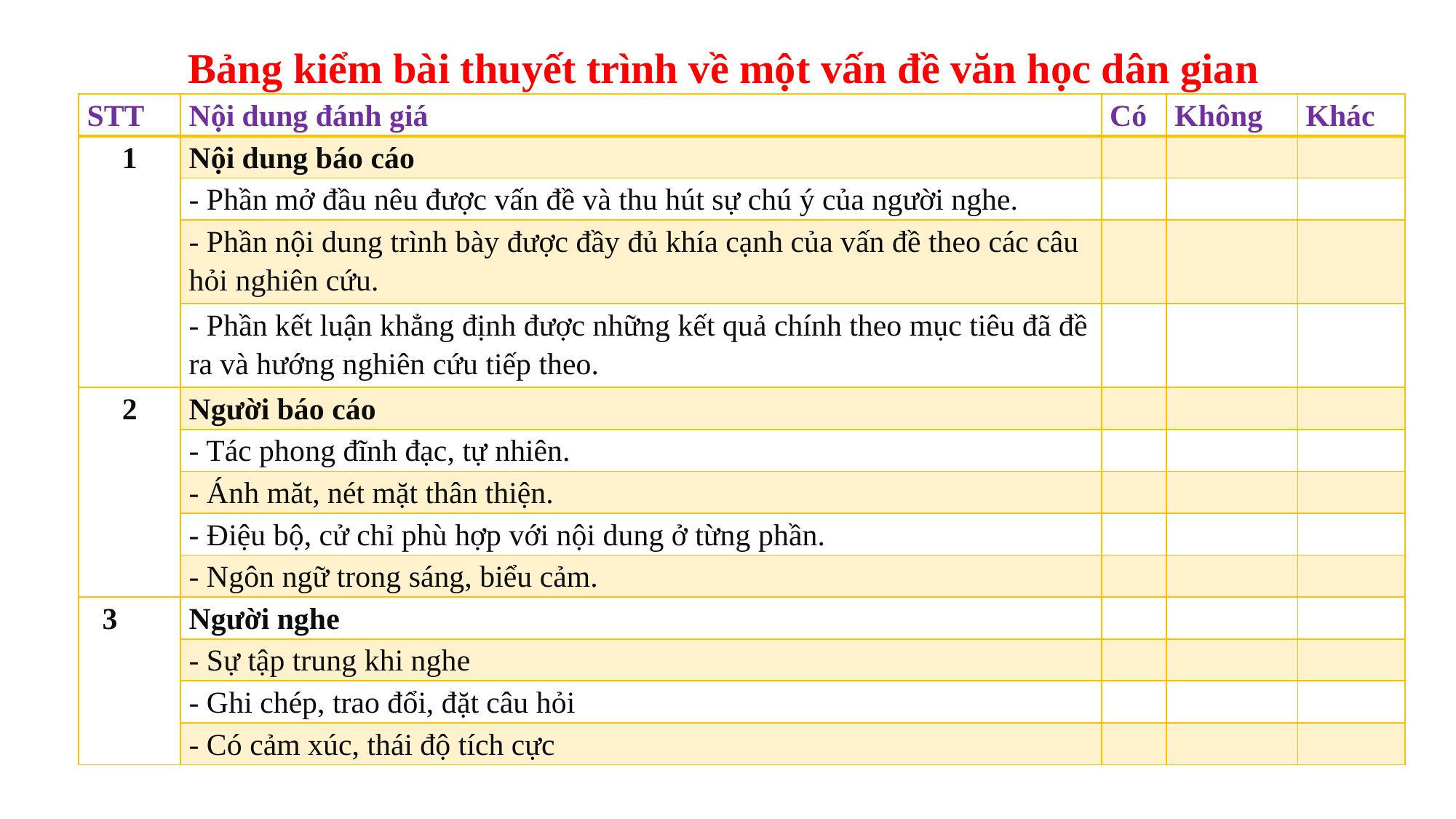

Bảng kiểm bài thuyết trình về một vấn đề văn học dân gian
| STT | Nội dung đánh giá | Có | Không | Khác |
| --- | --- | --- | --- | --- |
| 1 | Nội dung báo cáo |  |  |  |
|  | - Phần mở đầu nêu được vấn đề và thu hút sự chú ý của người nghe. |  |  |  |
|  | - Phần nội dung trình bày được đầy đủ khía cạnh của vấn đề theo các câu hỏi nghiên cứu. |  |  |  |
|  | - Phần kết luận khẳng định được những kết quả chính theo mục tiêu đã đề ra và hướng nghiên cứu tiếp theo. |  |  |  |
| 2 | Người báo cáo |  |  |  |
|  | - Tác phong đĩnh đạc, tự nhiên. |  |  |  |
|  | - Ánh măt, nét mặt thân thiện. |  |  |  |
|  | - Điệu bộ, cử chỉ phù hợp với nội dung ở từng phần. |  |  |  |
|  | - Ngôn ngữ trong sáng, biểu cảm. |  |  |  |
| 3 | Người nghe |  |  |  |
|  | - Sự tập trung khi nghe |  |  |  |
|  | - Ghi chép, trao đổi, đặt câu hỏi |  |  |  |
|  | - Có cảm xúc, thái độ tích cực |  |  |  |